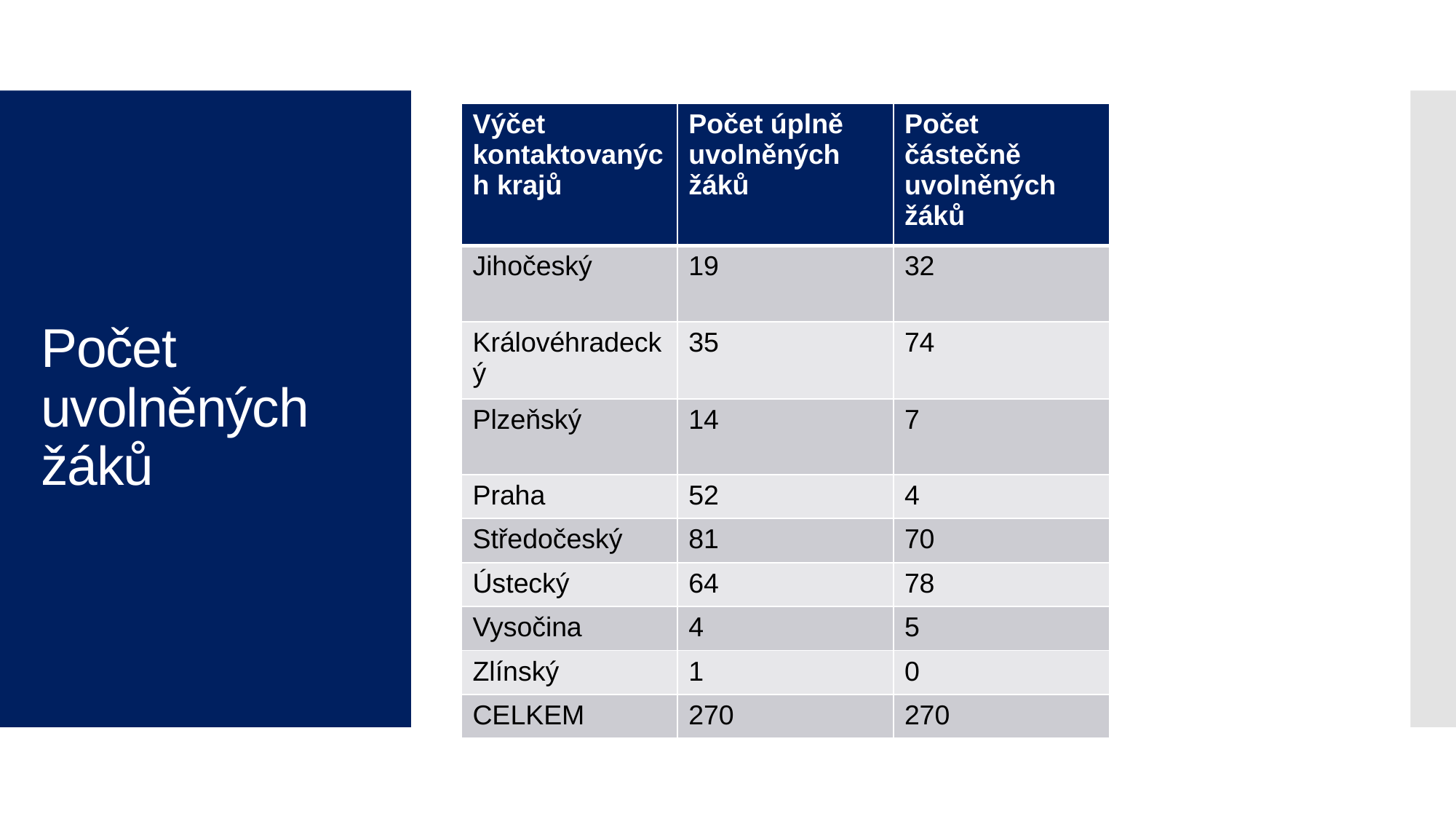

| Výčet kontaktovaných krajů | Počet úplně uvolněných žáků | Počet částečně uvolněných žáků |
| --- | --- | --- |
| Jihočeský | 19 | 32 |
| Královéhradecký | 35 | 74 |
| Plzeňský | 14 | 7 |
| Praha | 52 | 4 |
| Středočeský | 81 | 70 |
| Ústecký | 64 | 78 |
| Vysočina | 4 | 5 |
| Zlínský | 1 | 0 |
| CELKEM | 270 | 270 |

# Počet uvolněných žáků